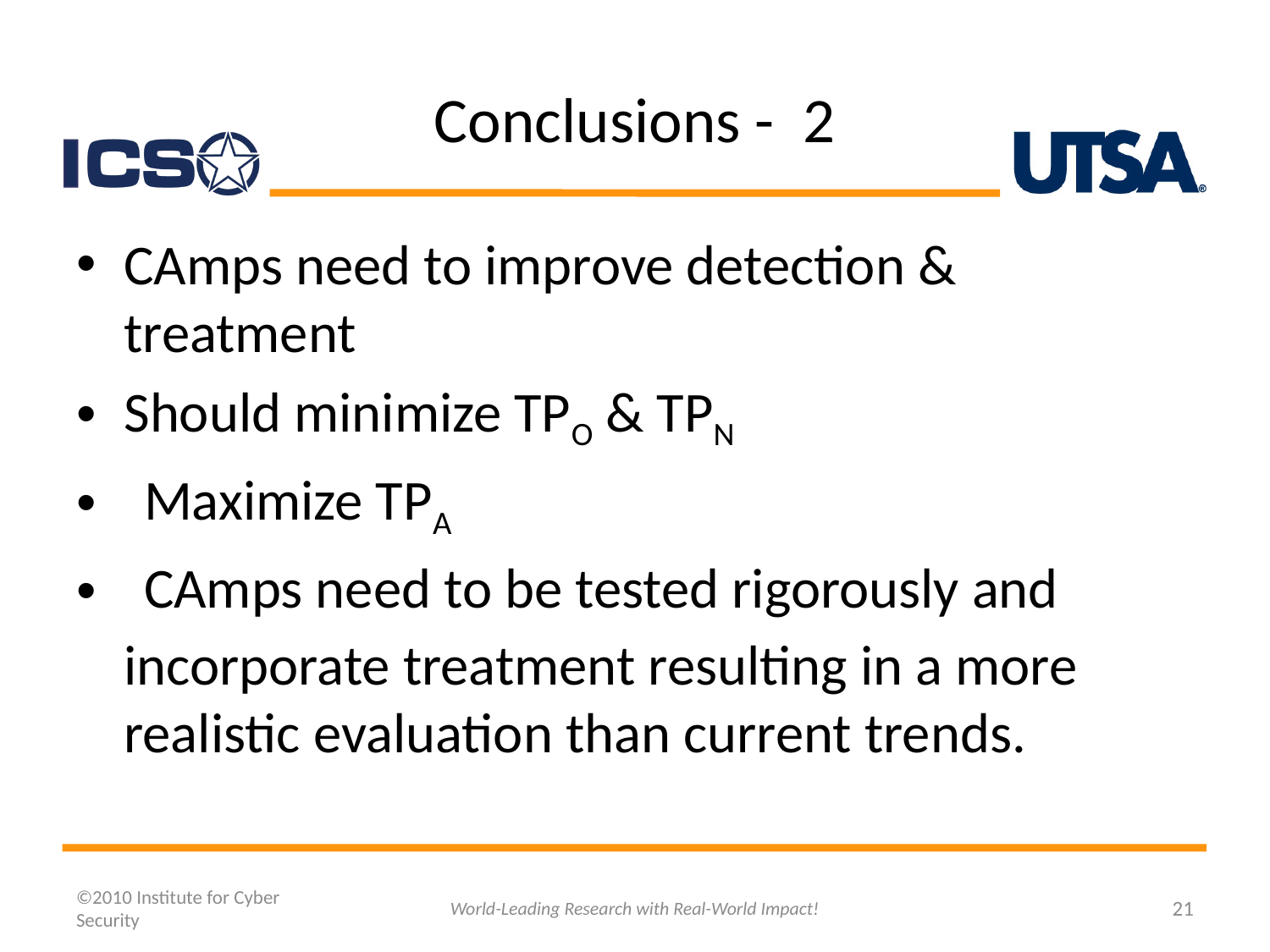

# Conclusions -  2
CAmps need to improve detection & treatment
Should minimize TPO & TPN
  Maximize TPA
  CAmps need to be tested rigorously and incorporate treatment resulting in a more realistic evaluation than current trends.
©2010 Institute for Cyber Security
World-Leading Research with Real-World Impact!
21